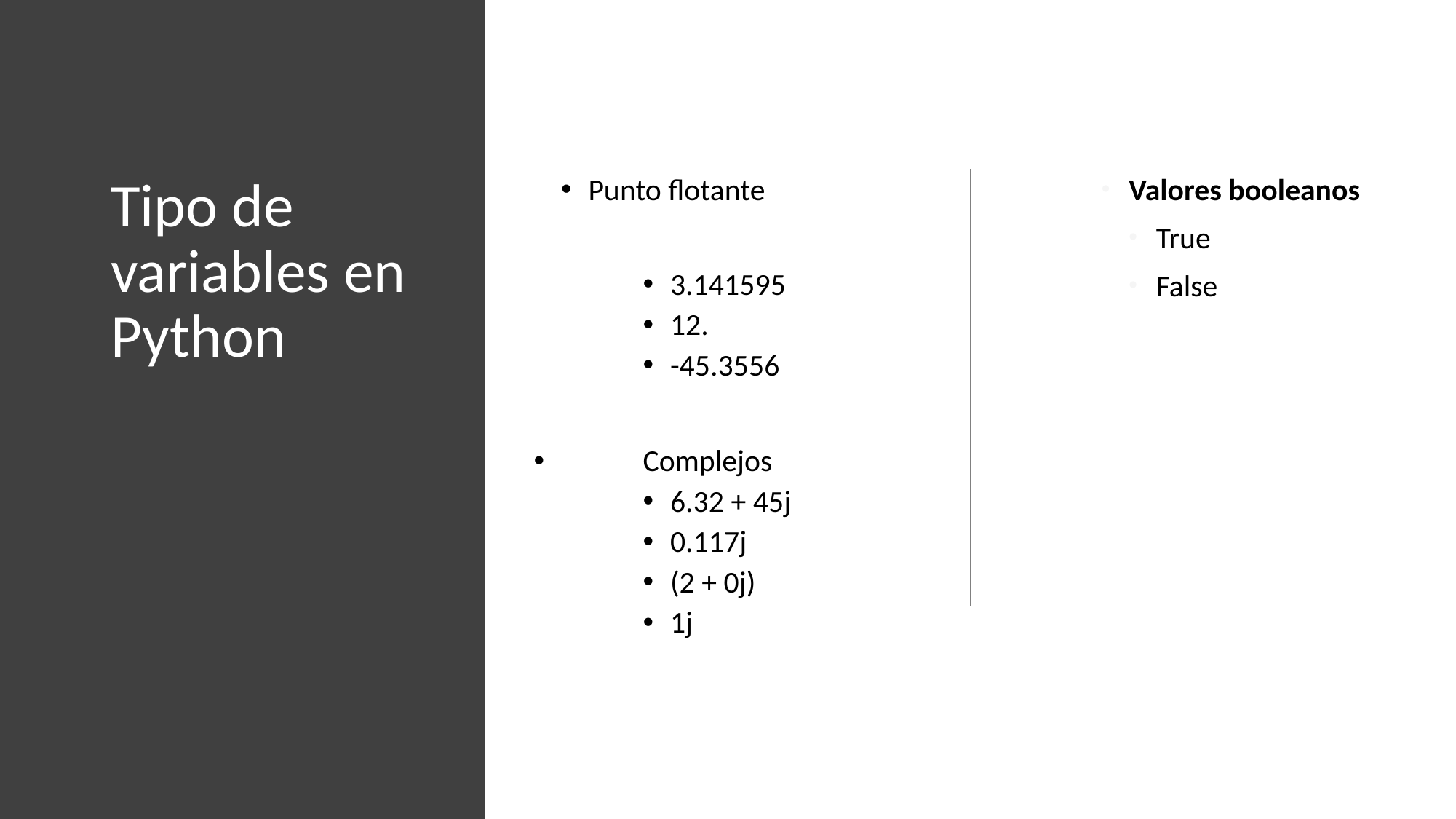

# Tipo de variables en Python
Punto flotante

3.141595
12.
-45.3556

	Complejos
6.32 + 45j
0.117j
(2 + 0j)
1j

Valores booleanos
True
False